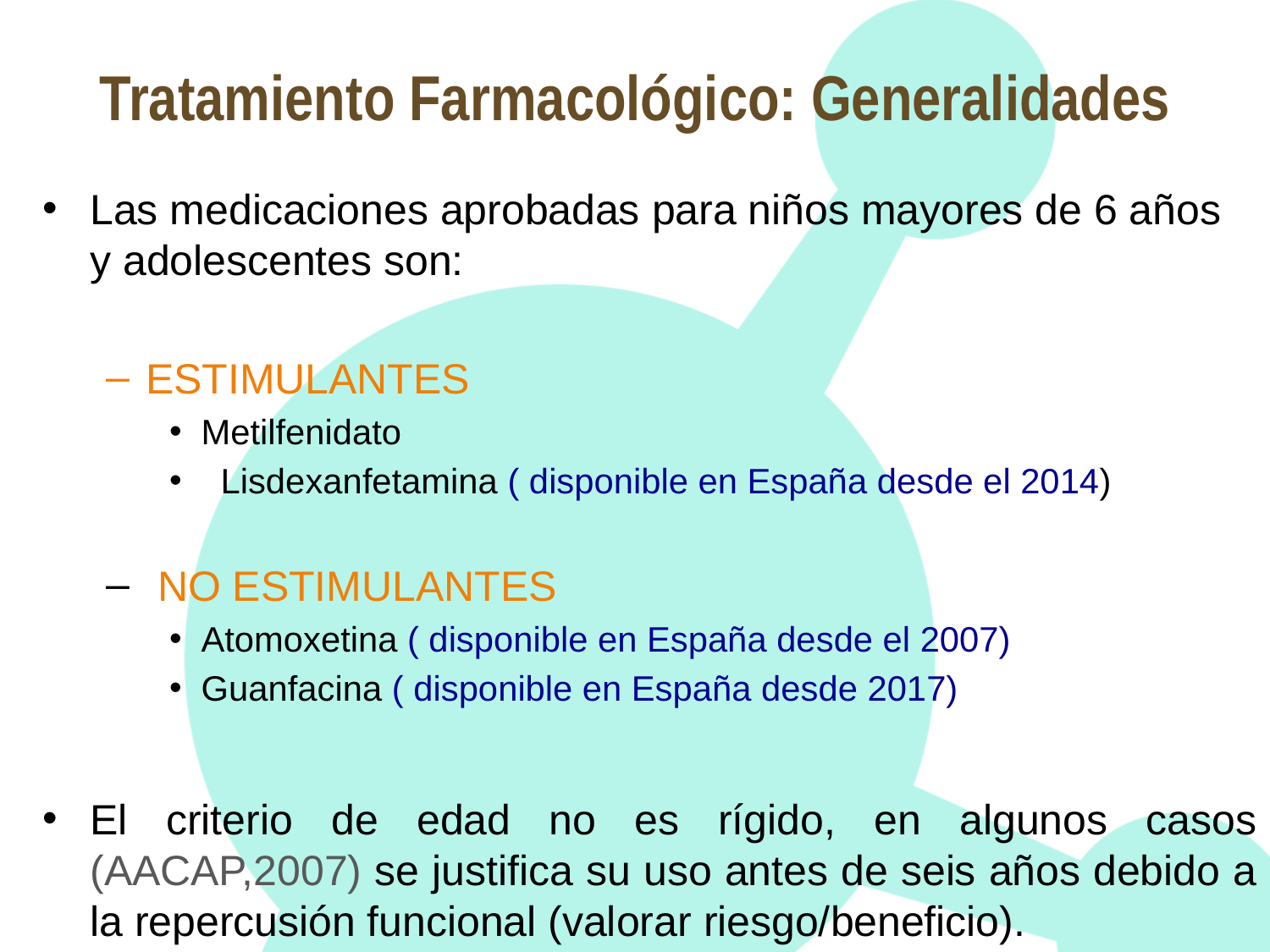

# Tratamiento Farmacológico: Generalidades
Las medicaciones aprobadas para niños mayores de 6 años  y adolescentes son:

ESTIMULANTES
Metilfenidato
  Lisdexanfetamina ( disponible en España desde el 2014)

 NO ESTIMULANTES
Atomoxetina ( disponible en España desde el 2007)
Guanfacina ( disponible en España desde 2017)

El criterio de edad no es rígido, en algunos casos (AACAP,2007) se justifica su uso antes de seis años debido a la repercusión funcional (valorar riesgo/beneficio).